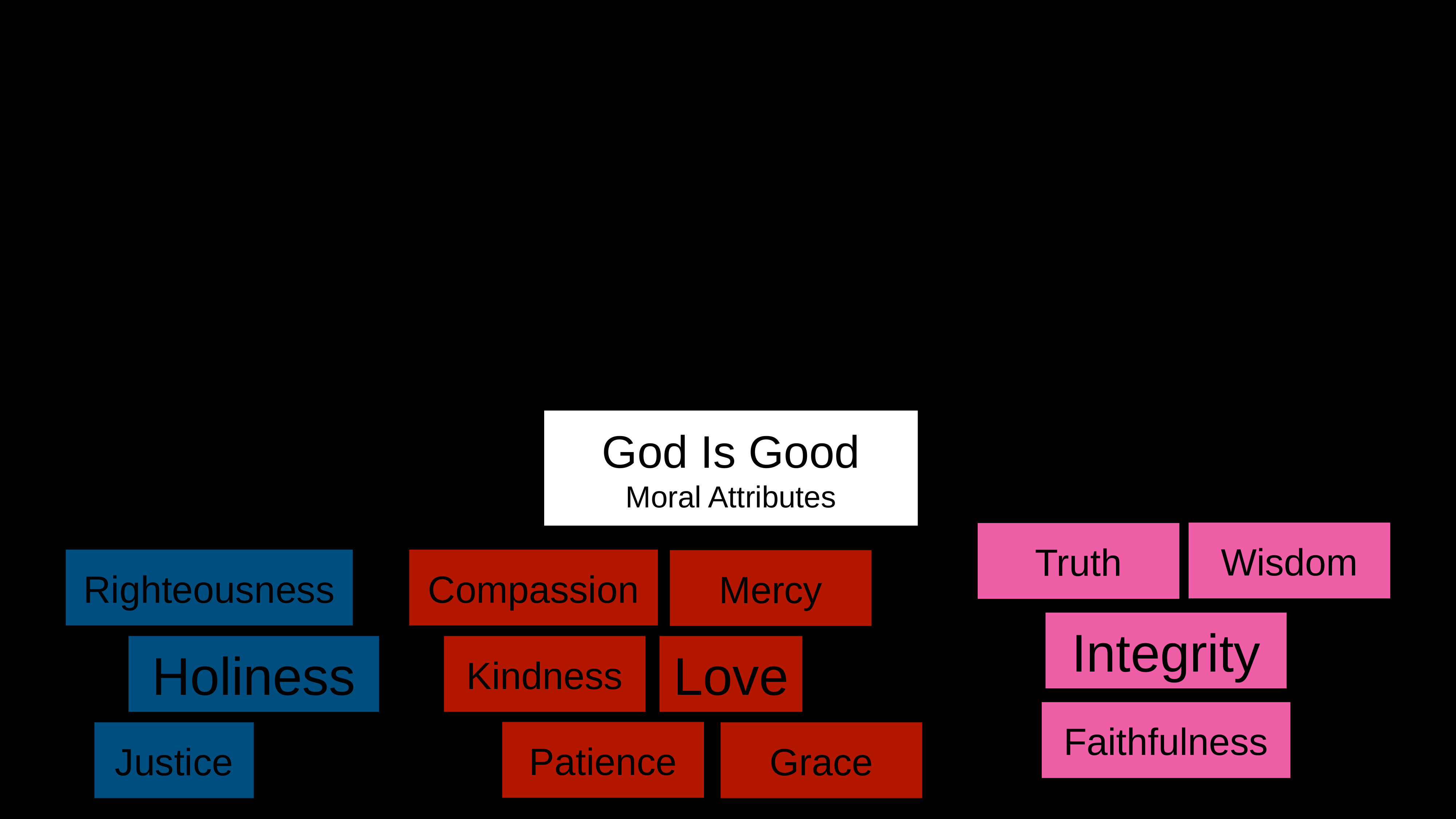

God Is Good
Moral Attributes
Wisdom
Truth
Righteousness
Compassion
Mercy
Integrity
Holiness
Kindness
Love
Faithfulness
Patience
Justice
Grace